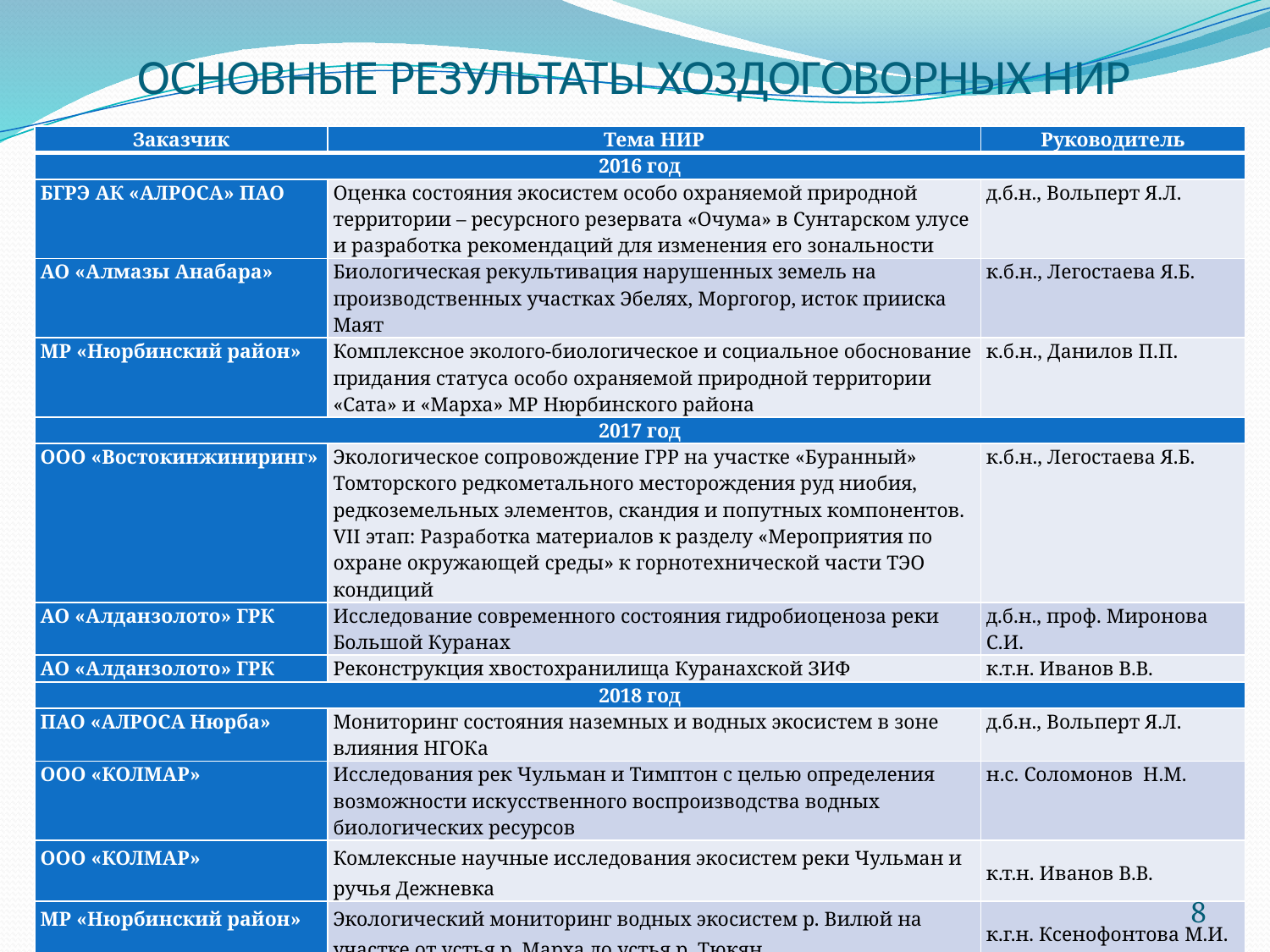

# ОСНОВНЫЕ РЕЗУЛЬТАТЫ ХОЗДОГОВОРНЫХ НИР
| Заказчик | Тема НИР | Руководитель |
| --- | --- | --- |
| 2016 год |  |  |
| БГРЭ АК «АЛРОСА» ПАО | Оценка состояния экосистем особо охраняемой природной территории – ресурсного резервата «Очума» в Сунтарском улусе и разработка рекомендаций для изменения его зональности | д.б.н., Вольперт Я.Л. |
| АО «Алмазы Анабара» | Биологическая рекультивация нарушенных земель на производственных участках Эбелях, Моргогор, исток прииска Маят | к.б.н., Легостаева Я.Б. |
| МР «Нюрбинский район» | Комплексное эколого-биологическое и социальное обоснование придания статуса особо охраняемой природной территории «Сата» и «Марха» МР Нюрбинского района | к.б.н., Данилов П.П. |
| 2017 год |  |  |
| ООО «Востокинжиниринг» | Экологическое сопровождение ГРР на участке «Буранный» Томторского редкометального месторождения руд ниобия, редкоземельных элементов, скандия и попутных компонентов. VII этап: Разработка материалов к разделу «Мероприятия по охране окружающей среды» к горнотехнической части ТЭО кондиций | к.б.н., Легостаева Я.Б. |
| АО «Алданзолото» ГРК | Исследование современного состояния гидробиоценоза реки Большой Куранах | д.б.н., проф. Миронова С.И. |
| АО «Алданзолото» ГРК | Реконструкция хвостохранилища Куранахской ЗИФ | к.т.н. Иванов В.В. |
| 2018 год |  |  |
| ПАО «АЛРОСА Нюрба» | Мониторинг состояния наземных и водных экосистем в зоне влияния НГОКа | д.б.н., Вольперт Я.Л. |
| ООО «КОЛМАР» | Исследования рек Чульман и Тимптон с целью определения возможности искусственного воспроизводства водных биологических ресурсов | н.с. Соломонов Н.М. |
| ООО «КОЛМАР» | Комлексные научные исследования экосистем реки Чульман и ручья Дежневка | к.т.н. Иванов В.В. |
| МР «Нюрбинский район» | Экологический мониторинг водных экосистем р. Вилюй на участке от устья р. Марха до устья р. Тюкян | к.г.н. Ксенофонтова М.И. |
| ОАО «ЯНОЛОВО» | Оценка фонового состояния и разработка программы мониторинга природной среды в пределах лицензионного участка по лицензии на право пользования недрами ЯКУ 04241 ТЭ | к.б.н. Петров А.А. |
8